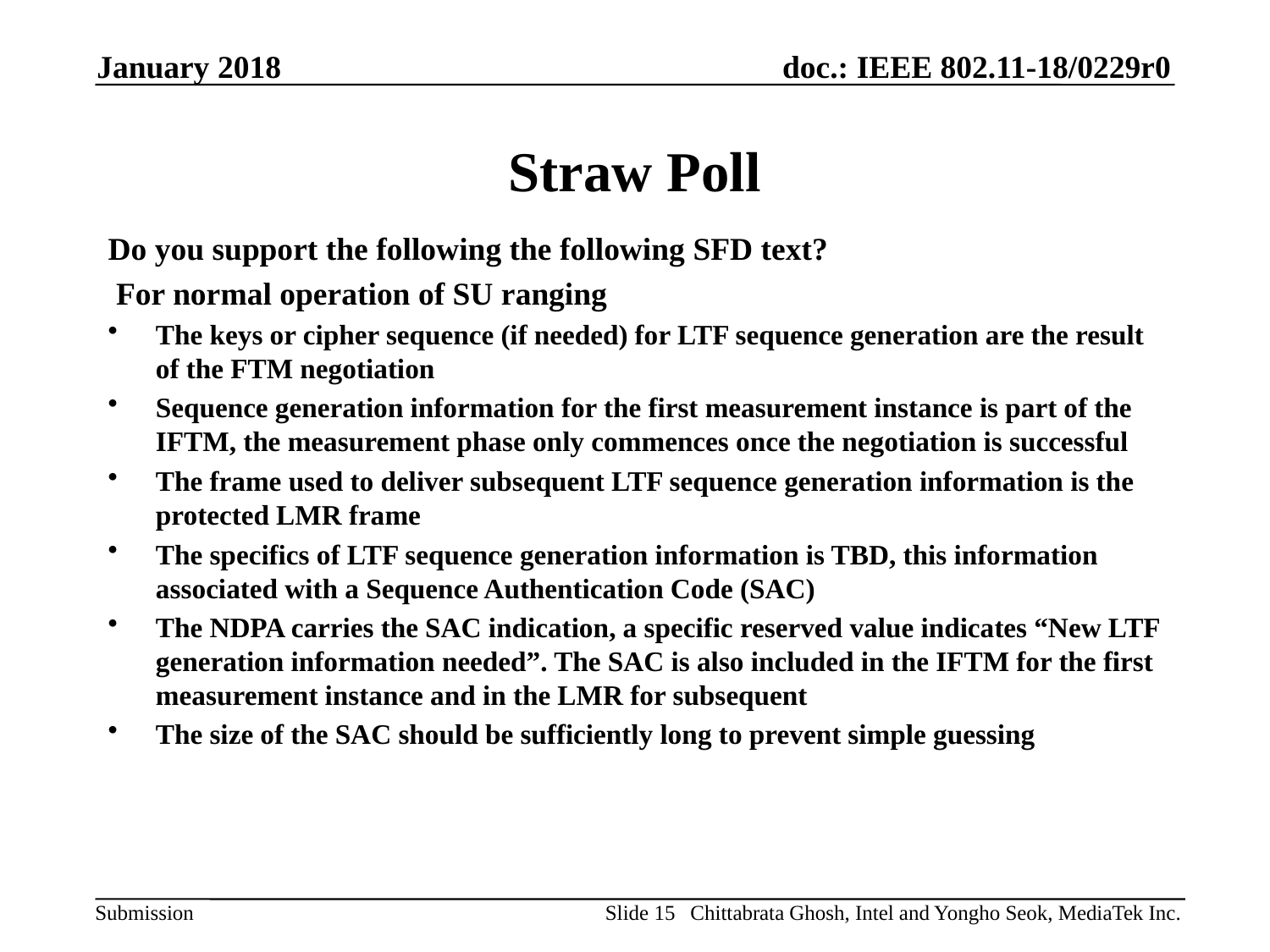

January 2018
# Straw Poll
Do you support the following the following SFD text?
 For normal operation of SU ranging
The keys or cipher sequence (if needed) for LTF sequence generation are the result of the FTM negotiation
Sequence generation information for the first measurement instance is part of the IFTM, the measurement phase only commences once the negotiation is successful
The frame used to deliver subsequent LTF sequence generation information is the protected LMR frame
The specifics of LTF sequence generation information is TBD, this information associated with a Sequence Authentication Code (SAC)
The NDPA carries the SAC indication, a specific reserved value indicates “New LTF generation information needed”. The SAC is also included in the IFTM for the first measurement instance and in the LMR for subsequent
The size of the SAC should be sufficiently long to prevent simple guessing
Slide 15
Chittabrata Ghosh, Intel and Yongho Seok, MediaTek Inc.